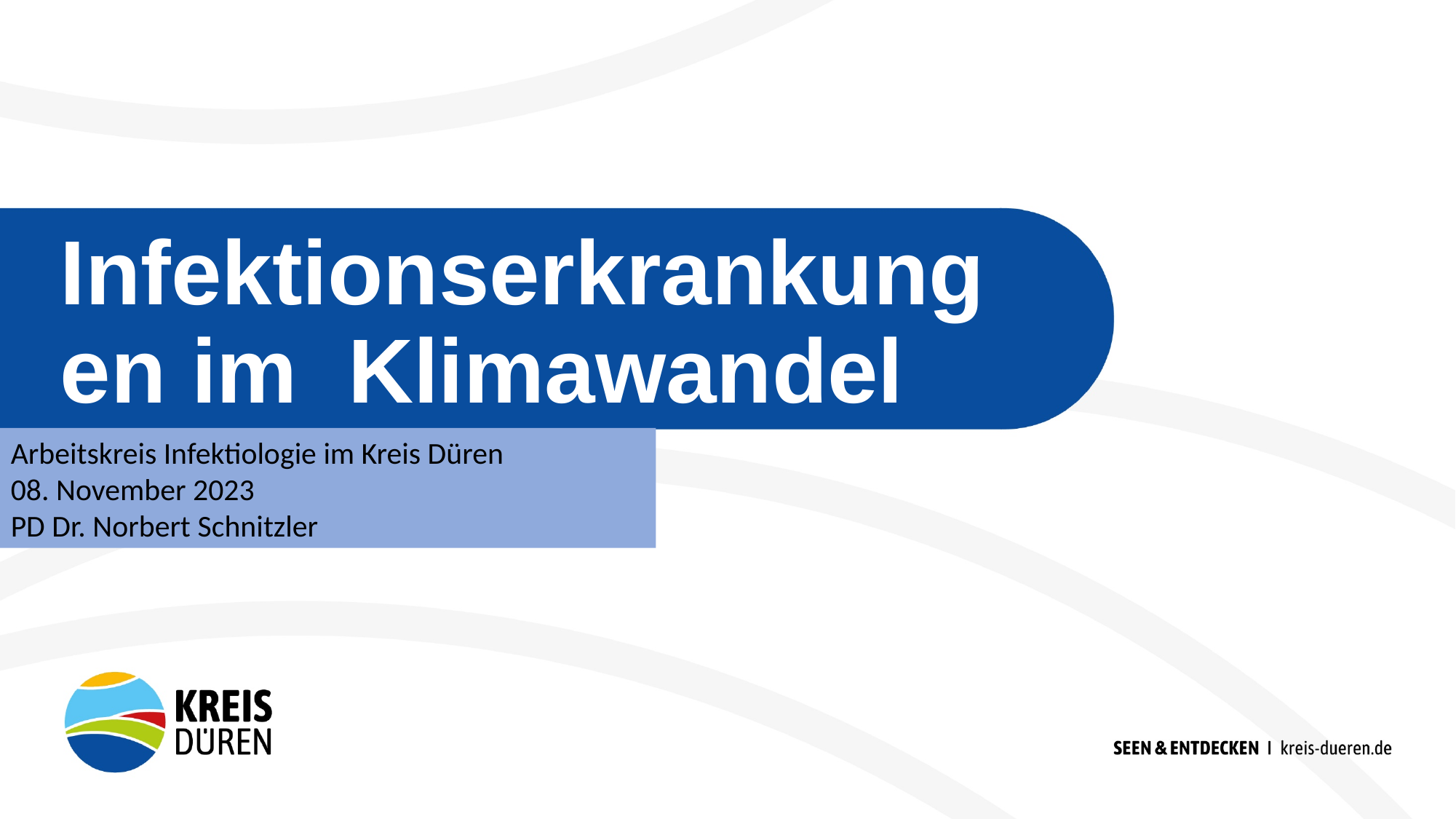

# Infektionserkrankungen im  Klimawandel
Arbeitskreis Infektiologie im Kreis Düren
08. November 2023
PD Dr. Norbert Schnitzler